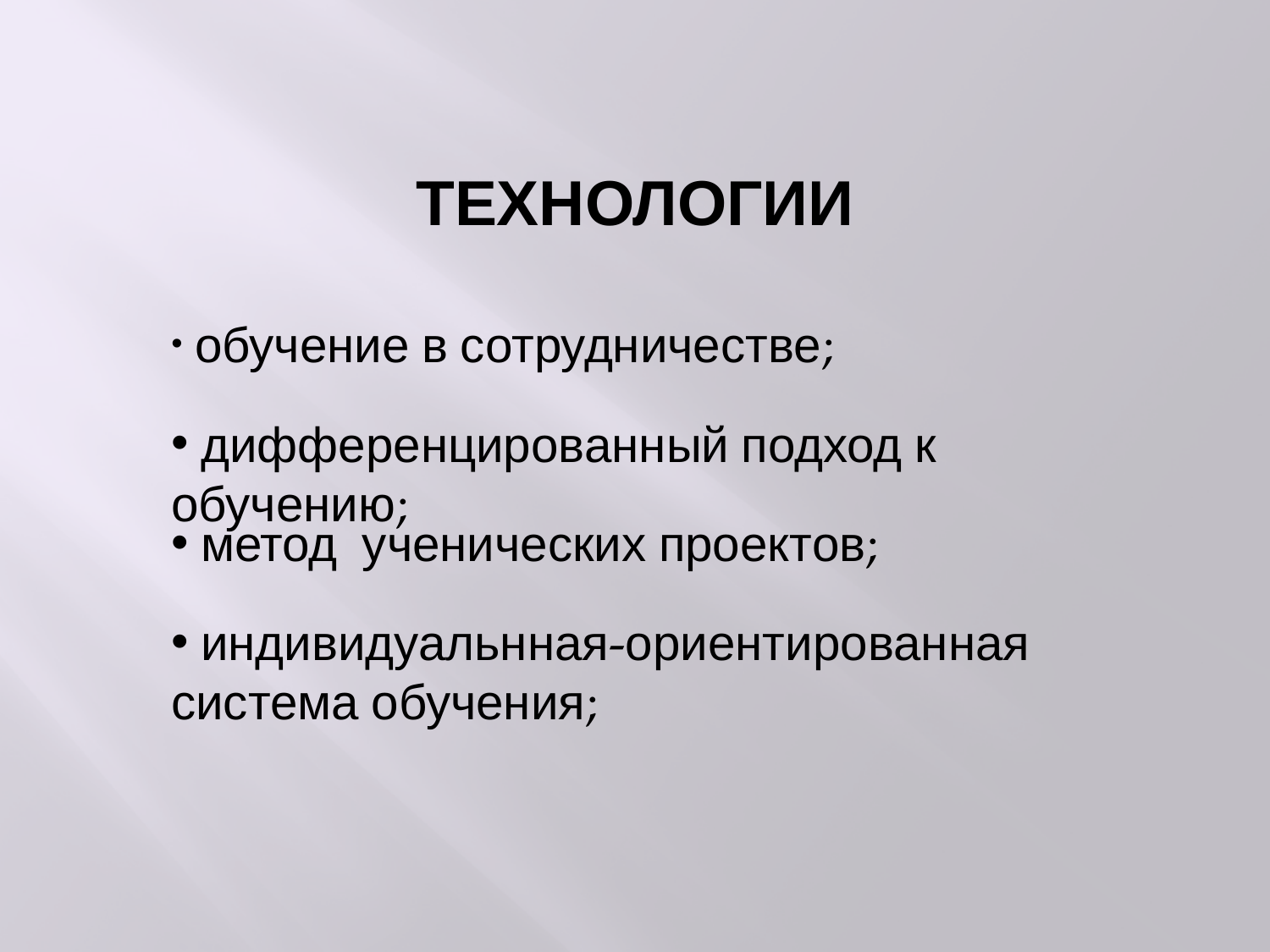

# Технологии
 обучение в сотрудничестве;
 дифференцированный подход к обучению;
 метод  ученических проектов;
 индивидуальнная-ориентированная система обучения;